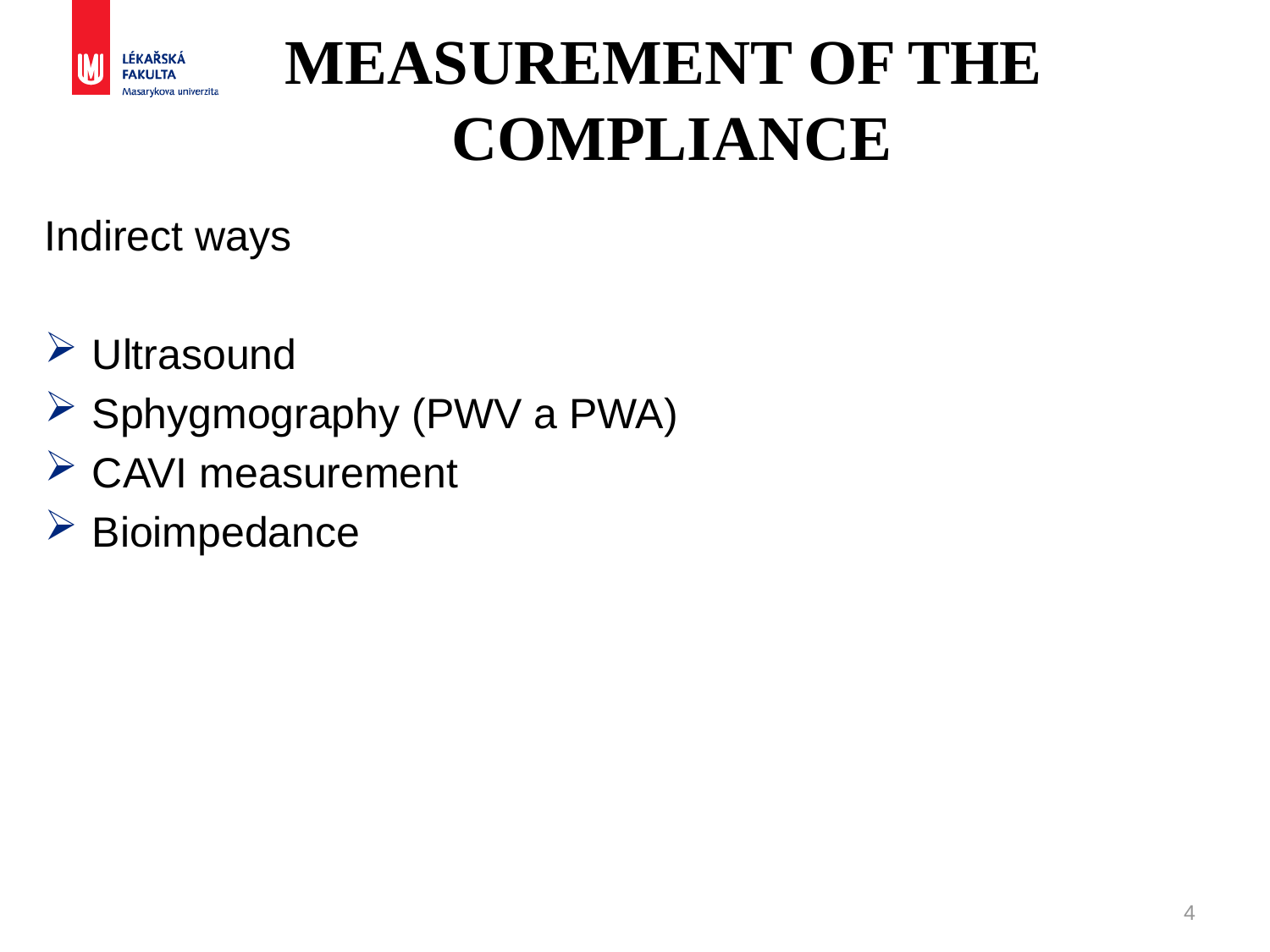

MEASUREMENT OF THE
COMPLIANCE
Indirect ways

Ultrasound
Sphygmography (PWV a PWA)
CAVI measurement
Bioimpedance
4